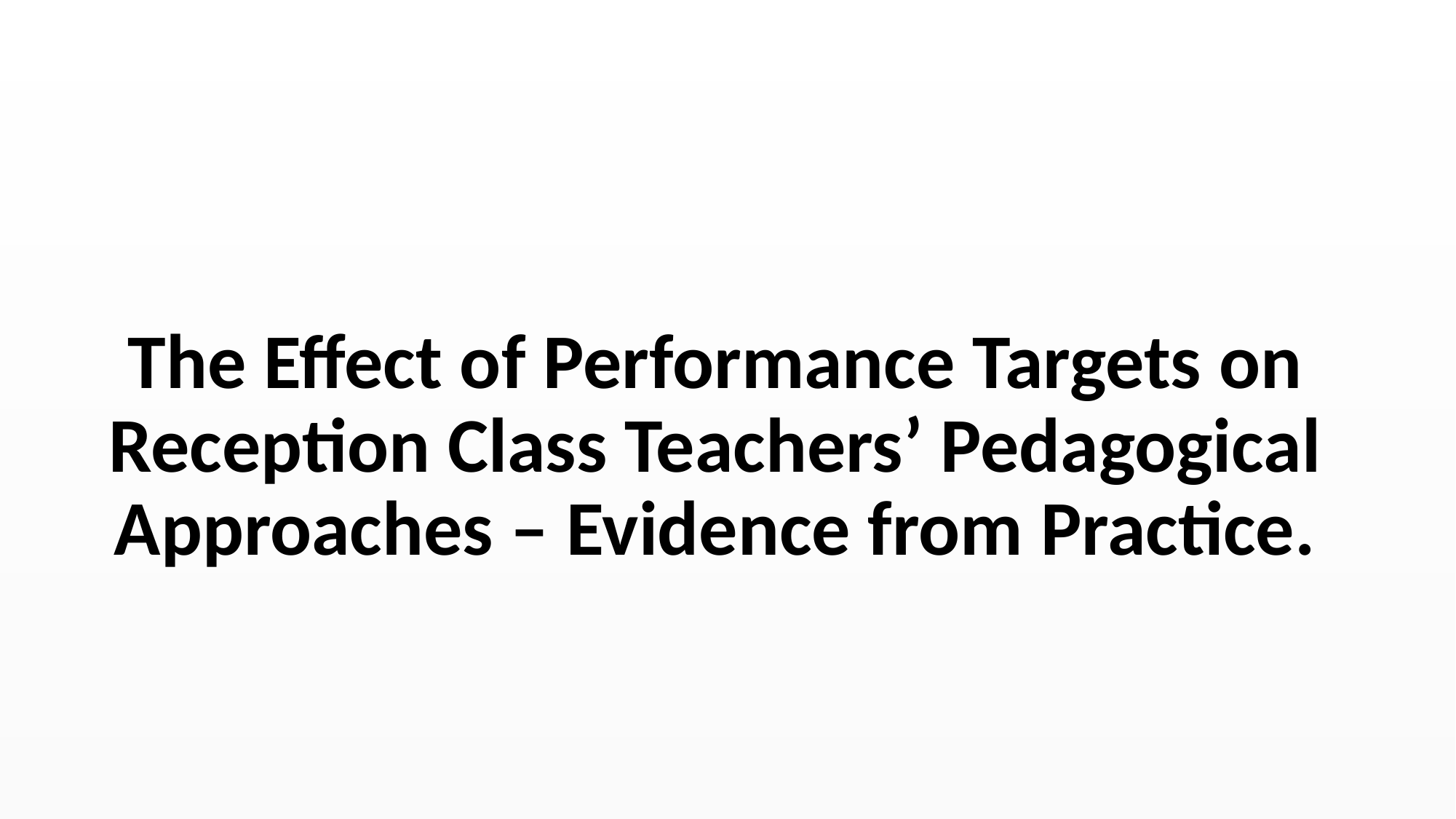

# The Effect of Performance Targets on Reception Class Teachers’ Pedagogical Approaches – Evidence from Practice.